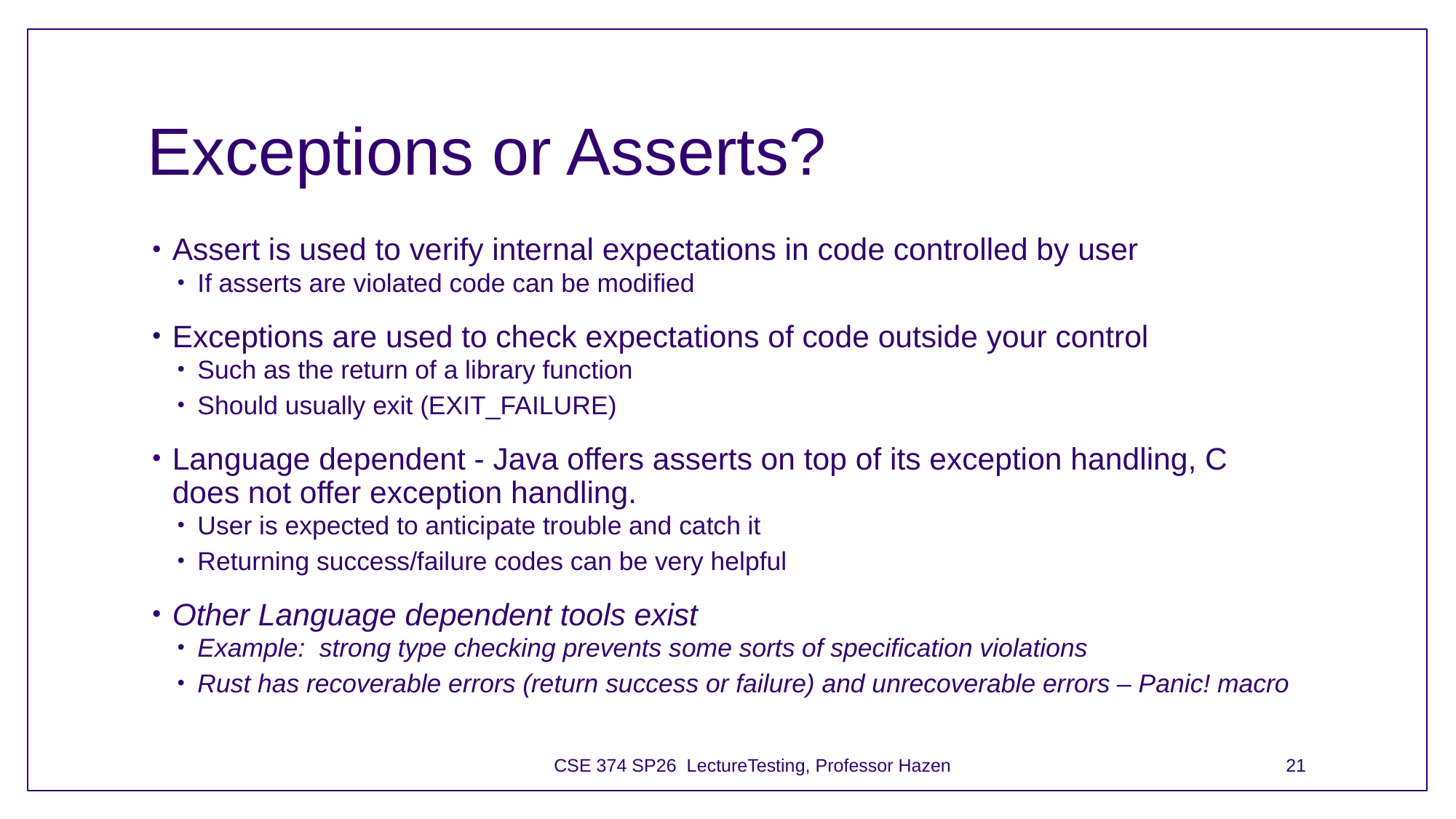

# Exceptions or Asserts?
Assert is used to verify internal expectations in code controlled by user
If asserts are violated code can be modified
Exceptions are used to check expectations of code outside your control
Such as the return of a library function
Should usually exit (EXIT_FAILURE)
Language dependent - Java offers asserts on top of its exception handling, C does not offer exception handling.
User is expected to anticipate trouble and catch it
Returning success/failure codes can be very helpful
Other Language dependent tools exist
Example:  strong type checking prevents some sorts of specification violations
Rust has recoverable errors (return success or failure) and unrecoverable errors – Panic! macro
CSE 374 SP26  LectureTesting, Professor Hazen
21